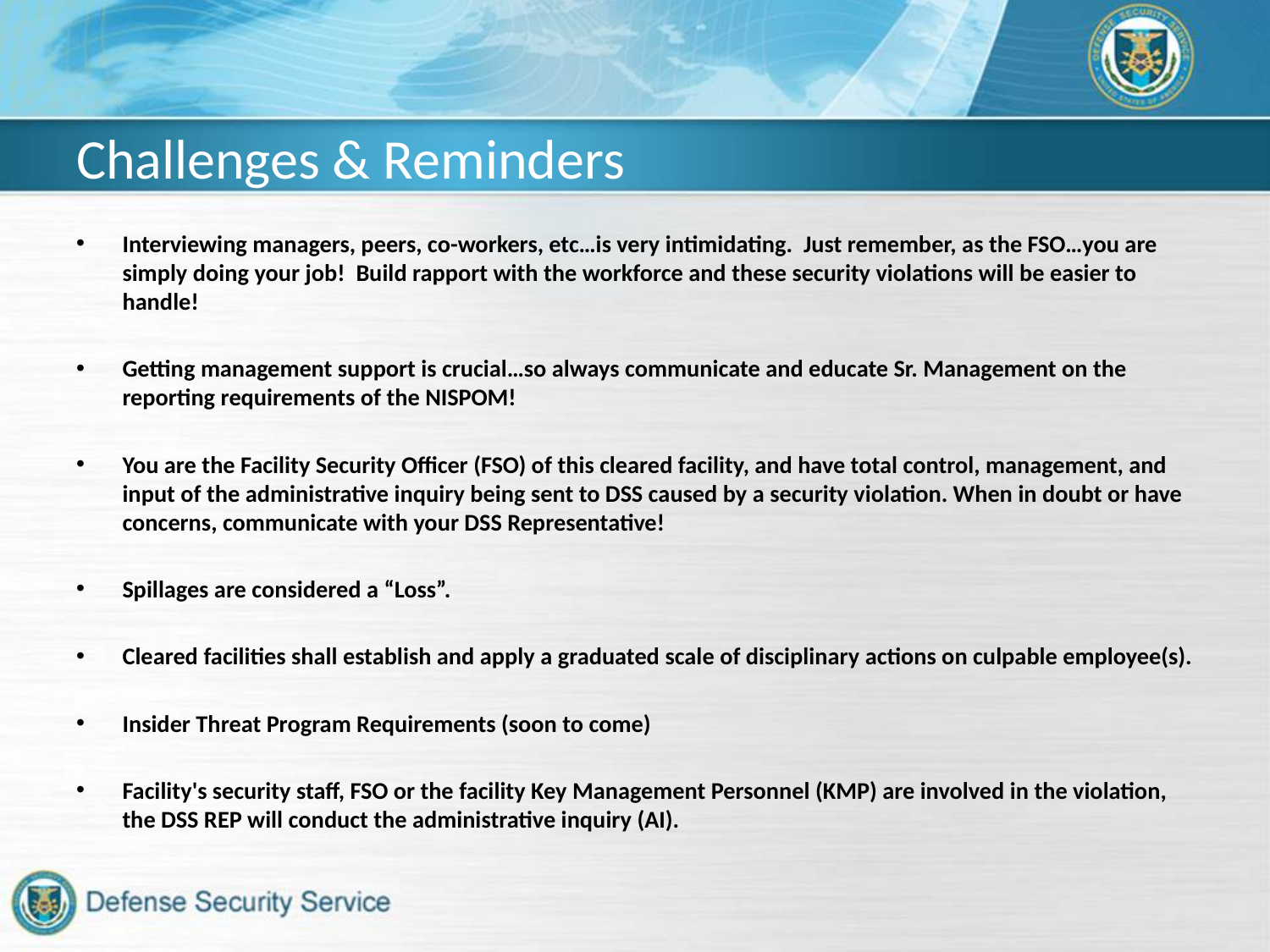

# Challenges & Reminders
Interviewing managers, peers, co-workers, etc…is very intimidating.  Just remember, as the FSO…you are simply doing your job!  Build rapport with the workforce and these security violations will be easier to handle!

Getting management support is crucial…so always communicate and educate Sr. Management on the reporting requirements of the NISPOM!

You are the Facility Security Officer (FSO) of this cleared facility, and have total control, management, and input of the administrative inquiry being sent to DSS caused by a security violation. When in doubt or have concerns, communicate with your DSS Representative!

Spillages are considered a “Loss”.

Cleared facilities shall establish and apply a graduated scale of disciplinary actions on culpable employee(s).

Insider Threat Program Requirements (soon to come)

Facility's security staff, FSO or the facility Key Management Personnel (KMP) are involved in the violation, the DSS REP will conduct the administrative inquiry (AI).